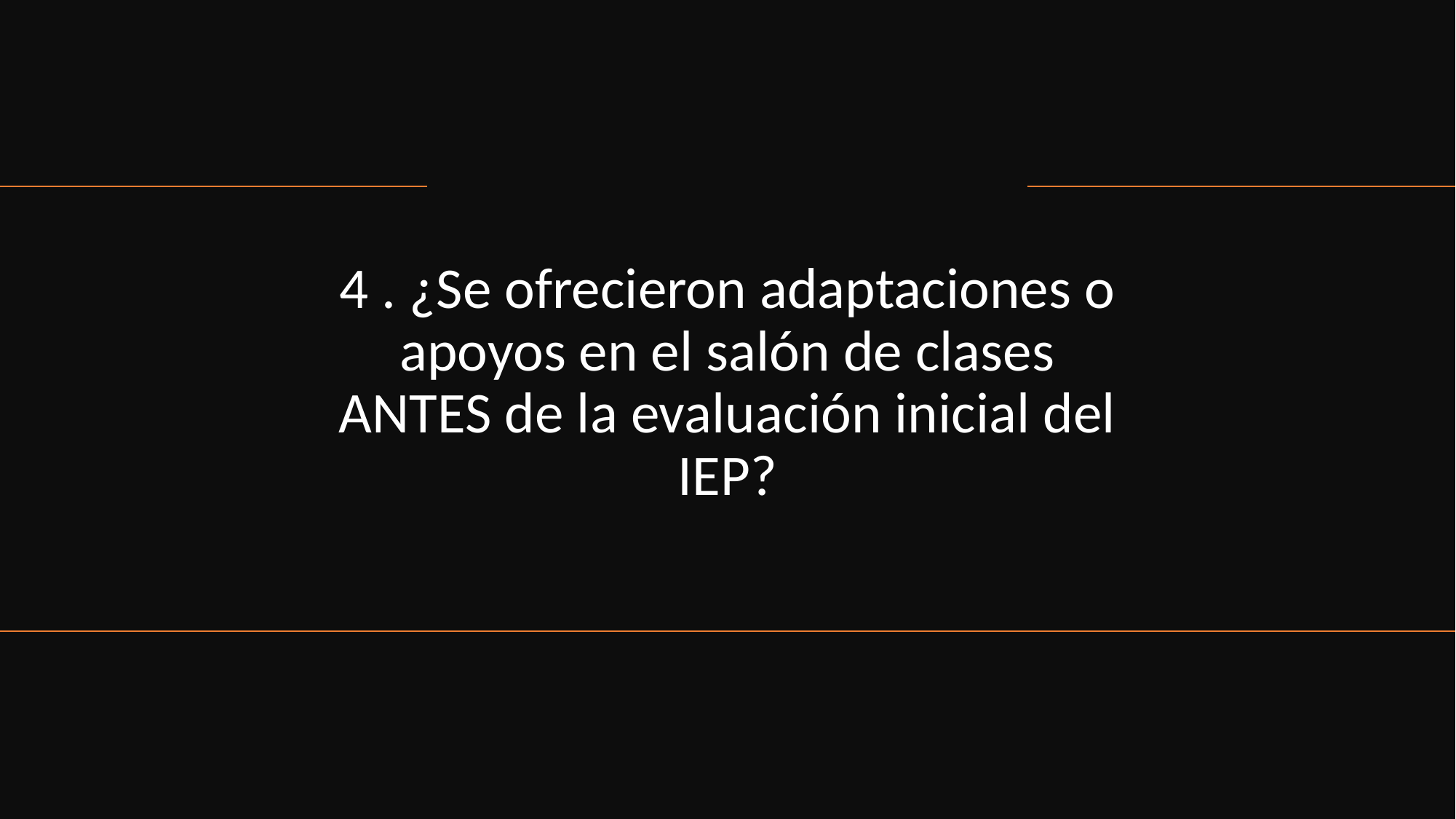

# 4 . ¿Se ofrecieron adaptaciones o apoyos en el salón de clases ANTES de la evaluación inicial del IEP?